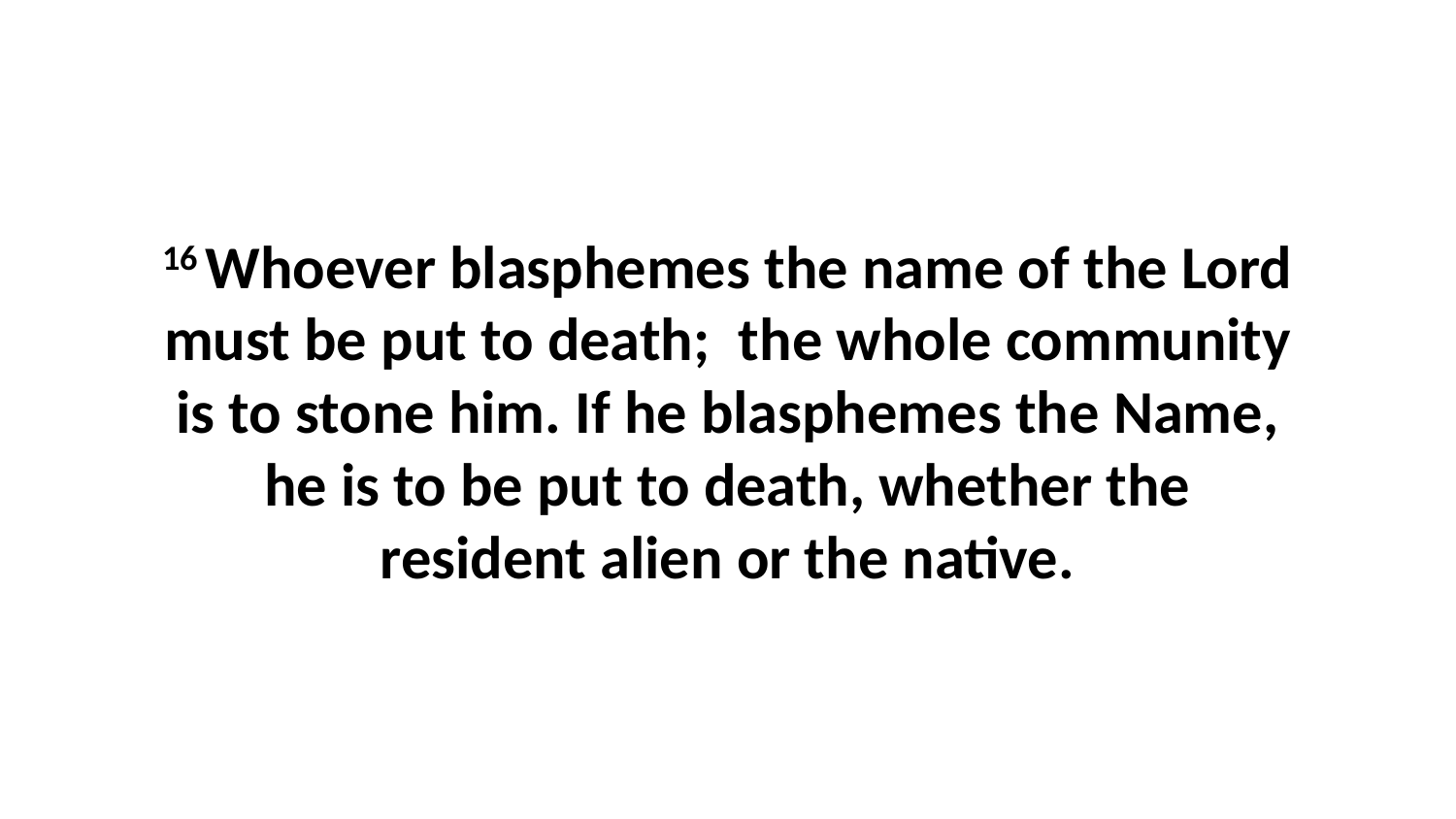

16 Whoever blasphemes the name of the Lord must be put to death;  the whole community is to stone him. If he blasphemes the Name, he is to be put to death, whether the resident alien or the native.